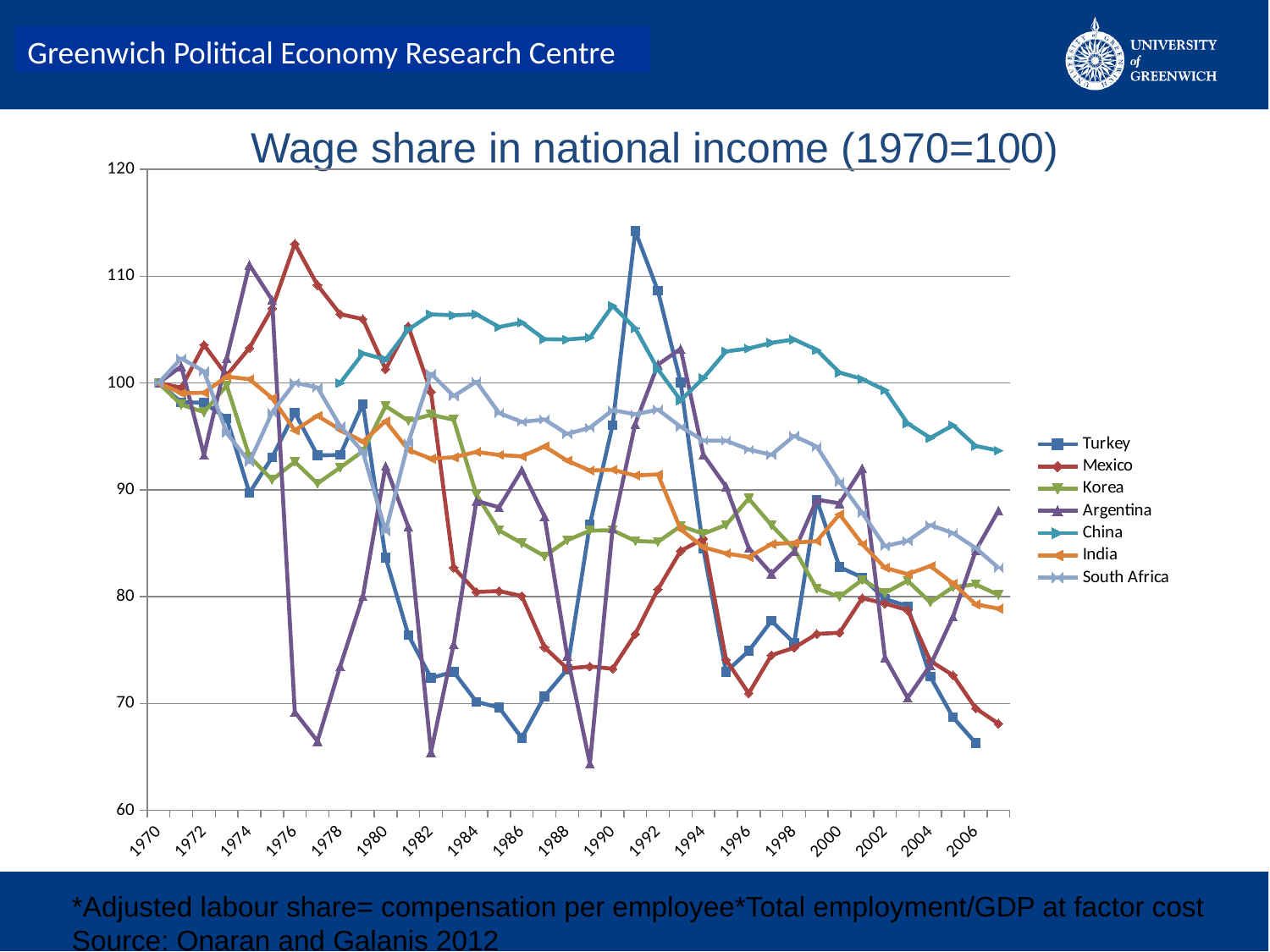

Wage share in national income (1970=100)

### Chart

| Category | Turkey | Mexico | Korea | Argentina | China | India | South Africa |
|---|---|---|---|---|---|---|---|
| 1970 | 100.0 | 100.0 | 100.0 | 100.0 | None | 100.0 | 100.0 |
| 1971 | 98.20287306331883 | 99.55157551853266 | 97.97408809629424 | 101.56052733060615 | None | 99.03890605503503 | 102.30920981883374 |
| 1972 | 98.15359274405903 | 103.56704573345294 | 97.27228387164155 | 93.26819109315241 | None | 99.09310869582605 | 101.08413566575821 |
| 1973 | 96.68941855262429 | 100.70436503162175 | 99.76528891093761 | 102.28920090852087 | None | 100.59818033090828 | 95.32474895491416 |
| 1974 | 89.69732462737412 | 103.27141901512304 | 93.13237421342494 | 111.05755640165052 | None | 100.35467038845026 | 92.58178277742834 |
| 1975 | 93.04842084702439 | 106.98309840175948 | 90.93290164234052 | 107.77873791696665 | None | 98.58446290496653 | 97.23268479736029 |
| 1976 | 97.22860322216674 | 113.02459133043708 | 92.62132170552748 | 69.20294165399204 | None | 95.56346538936182 | 100.02678222612978 |
| 1977 | 93.22312786120479 | 109.1539094570987 | 90.5854983158822 | 66.47059291675546 | None | 96.93303977368082 | 99.57076973547156 |
| 1978 | 93.2560676824463 | 106.44230775841385 | 92.0898822423557 | 73.47534149766923 | 100.0 | 95.61982519656202 | 95.96316644183723 |
| 1979 | 98.04652538376443 | 105.974736290654 | 93.60853285986506 | 80.03129372916368 | 102.77060830335815 | 94.51589378443813 | 93.55678172247396 |
| 1980 | 83.6538078278053 | 101.28829655072335 | 97.85066973028015 | 92.2291896486979 | 102.20117633090175 | 96.43462520526606 | 86.0989016224509 |
| 1981 | 76.41722761278434 | 105.2888994917283 | 96.45932269772054 | 86.55508759301708 | 105.00244160687095 | 93.73277627673001 | 94.40069409184841 |
| 1982 | 72.39137408058811 | 99.16373732672228 | 97.02492493276584 | 65.43294089730489 | 106.42096092190737 | 92.91507205567679 | 100.8772795519915 |
| 1983 | 72.95454321923683 | 82.71009950245332 | 96.55886576673018 | 75.53596489066001 | 106.33353164586036 | 93.04525532291242 | 98.7705699067148 |
| 1984 | 70.15469292373608 | 80.43262220211658 | 89.54927282696656 | 88.96865449444893 | 106.43474696858407 | 93.54849879944287 | 100.12157497185648 |
| 1985 | 69.61669885014308 | 80.52302897760592 | 86.19401028747485 | 88.36178319285504 | 105.23690537103792 | 93.26293564920293 | 97.18448019340302 |
| 1986 | 66.77196826388848 | 80.05600751304316 | 85.0027415859422 | 91.85714483660766 | 105.66167811540679 | 93.13087953321974 | 96.35503090675606 |
| 1987 | 70.67011743934901 | 75.25530460895806 | 83.78698138332591 | 87.49323795823116 | 104.101169585015 | 94.06299109823968 | 96.5874611538609 |
| 1988 | 73.18063566435336 | 73.2684524353798 | 85.27495757069366 | 74.4622614582016 | 104.06535726301222 | 92.73388133556202 | 95.22628088463698 |
| 1989 | 86.74956435404084 | 73.46423638587449 | 86.17866785033546 | 64.37283998582261 | 104.24464684880344 | 91.80444015804426 | 95.81392444349461 |
| 1990 | 96.06078389182342 | 73.24538667631008 | 86.21600563983392 | 86.37212362509423 | 107.22759341309369 | 91.88043081800745 | 97.45186992772491 |
| 1991 | 114.20498300639963 | 76.49483993875717 | 85.2130133946056 | 96.17424554582213 | 105.11452342381999 | 91.33800961588024 | 97.07628244880001 |
| 1992 | 108.61606679898955 | 80.69065963945917 | 85.12146009034178 | 101.71653729844681 | 101.27783962935807 | 91.44506713511129 | 97.50700433274531 |
| 1993 | 100.05770076596752 | 84.27607891720804 | 86.61339460560326 | 103.20522609848418 | 98.38058515893505 | 86.30290575239894 | 95.9046137210114 |
| 1994 | 84.4648279839058 | 85.41506678757573 | 85.88173059348738 | 93.28943185231306 | 100.45206905537303 | 84.62371692327554 | 94.60681216962003 |
| 1995 | 72.95476753441551 | 74.08109934638995 | 86.71047285829876 | 90.29663894829807 | 102.9478723456016 | 84.04457577113293 | 94.60681216962001 |
| 1996 | 74.91640377215303 | 70.94121703332402 | 89.17814042142022 | 84.5453530376475 | 103.22841363979612 | 83.70461481827407 | 93.76958189611041 |
| 1997 | 77.73045494396689 | 74.52022533630975 | 86.6803624115505 | 82.15318513820232 | 103.75898924930308 | 84.918876101499 | 93.27625282181005 |
| 1998 | 75.65462502525699 | 75.21047934841121 | 84.46558917987412 | 84.22341285252655 | 104.07575545685762 | 85.04118215998672 | 95.05277185606276 |
| 1999 | 89.03190227726485 | 76.50998221427159 | 80.73407660774431 | 89.08052198359921 | 103.09107276483542 | 85.19365703153318 | 94.03654262955595 |
| 2000 | 82.76117145668718 | 76.6144828216807 | 79.99088226846648 | 88.73577472587348 | 100.97611393199882 | 87.70765787047951 | 90.7272954852169 |
| 2001 | 81.78938633751387 | 79.85838448935978 | 81.57038042768683 | 92.02238518287311 | 100.37230151035698 | 84.91222313993443 | 87.82057681124898 |
| 2002 | 79.77086031945512 | 79.35710813819043 | 80.3368756364389 | 74.31318333273869 | 99.3294680704321 | 82.6999588721559 | 84.72833267344303 |
| 2003 | 79.1122536997775 | 78.73027636973138 | 81.48532337658877 | 70.52109638674375 | 96.21520481375265 | 82.10575729352072 | 85.20913752651275 |
| 2004 | 72.49690574465991 | 73.97462216499132 | 79.46356823937963 | 73.58073245184062 | 94.85650548585713 | 82.85957261060777 | 86.69979816906316 |
| 2005 | 68.69579876650737 | 72.64651913289245 | 80.89021645473773 | 78.13344274423922 | 96.04495508400923 | 81.23204036367885 | 85.93670360660478 |
| 2006 | 66.28780983318366 | 69.54054795443466 | 81.14582626178228 | 84.31544941786868 | 94.10516883117388 | 79.27729047421123 | 84.54212911751033 |
| 2007 | None | 68.11244746610082 | 80.15602496148723 | 88.05473547458786 | 93.67306607613719 | 78.88207050478292 | 82.69369532647815 |
*Adjusted labour share= compensation per employee*Total employment/GDP at factor cost
Source: Onaran and Galanis 2012